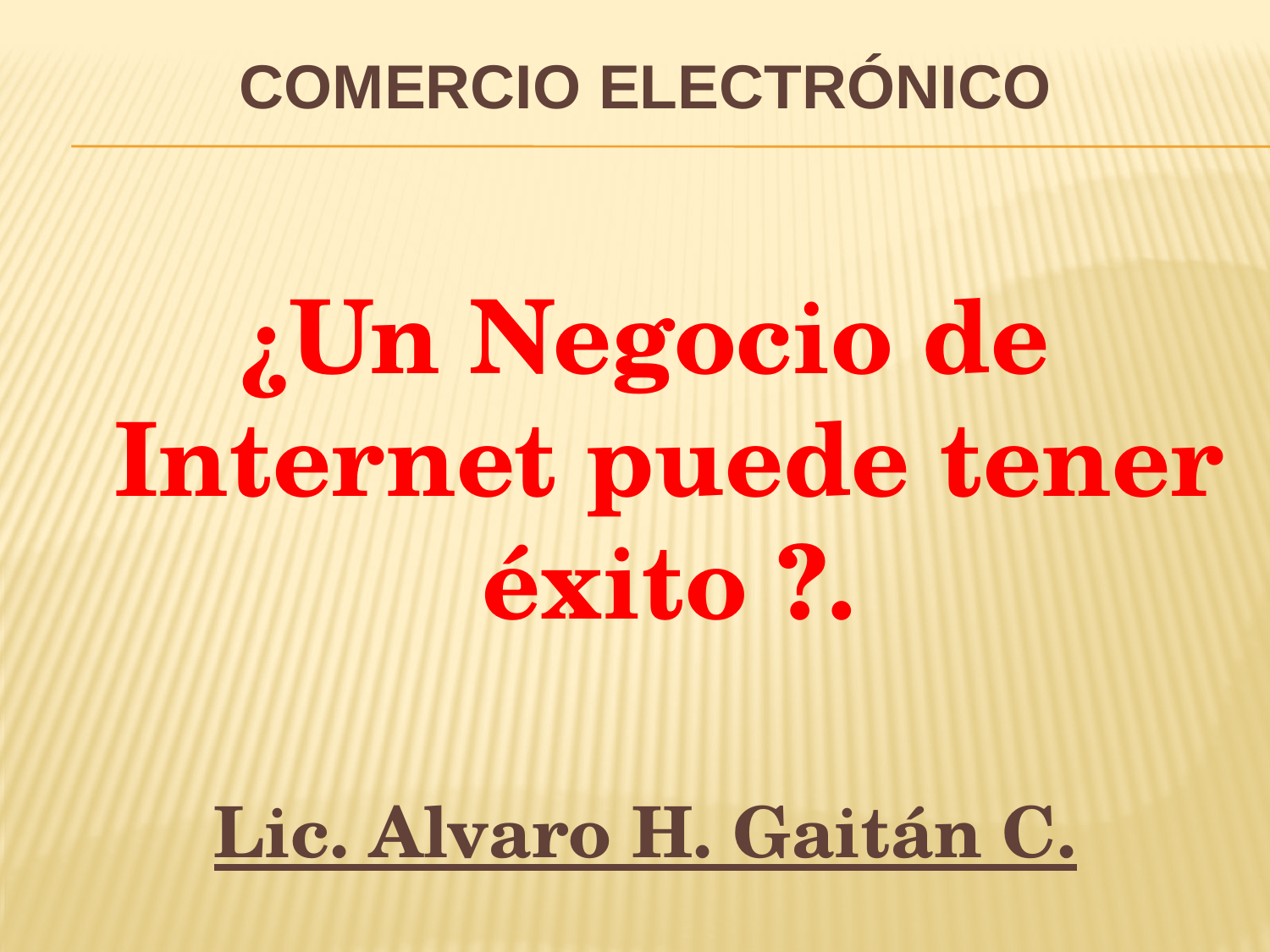

# COMERCIO ELECTRÓNICO

¿Un Negocio de Internet puede tener éxito ?.

Lic. Alvaro H. Gaitán C.